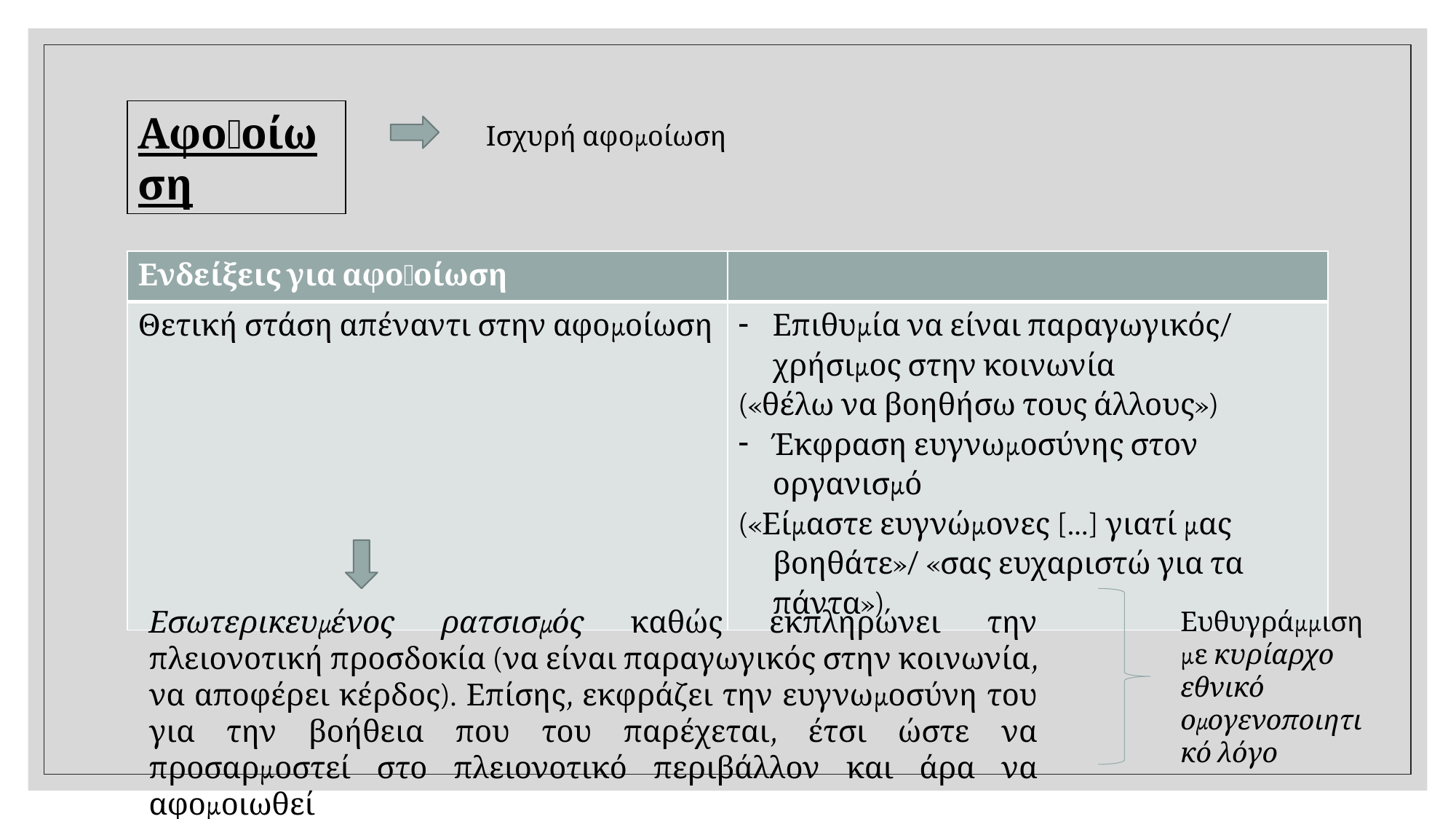

Αφομοίωση

Ισχυρή αφομοίωση
| Ενδείξεις για αφομοίωση |  |
| --- | --- |
| Θετική στάση απέναντι στην αφομοίωση | Επιθυμία να είναι παραγωγικός/ χρήσιμος στην κοινωνία («θέλω να βοηθήσω τους άλλους») Έκφραση ευγνωμοσύνης στον οργανισμό («Είμαστε ευγνώμονες [...] γιατί μας βοηθάτε»/ «σας ευχαριστώ για τα πάντα») |

Εσωτερικευμένος ρατσισμός καθώς εκπληρώνει την πλειονοτική προσδοκία (να είναι παραγωγικός στην κοινωνία, να αποφέρει κέρδος). Επίσης, εκφράζει την ευγνωμοσύνη του για την βοήθεια που του παρέχεται, έτσι ώστε να προσαρμοστεί στο πλειονοτικό περιβάλλον και άρα να αφομοιωθεί
Ευθυγράμμιση με κυρίαρχο εθνικό ομογενοποιητικό λόγο
34